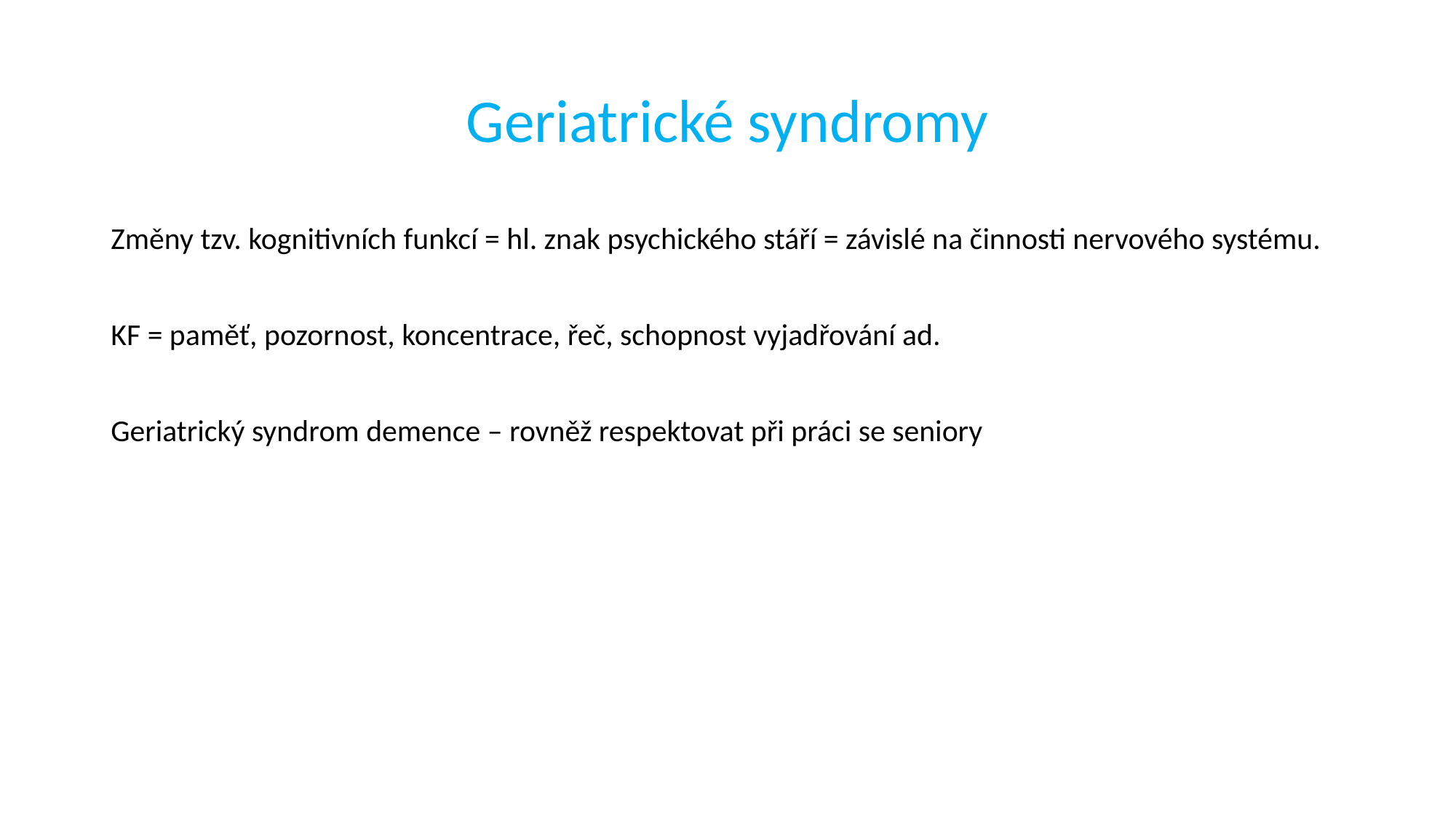

# Geriatrické syndromy
Změny tzv. kognitivních funkcí = hl. znak psychického stáří = závislé na činnosti nervového systému.

KF = paměť, pozornost, koncentrace, řeč, schopnost vyjadřování ad.

Geriatrický syndrom demence – rovněž respektovat při práci se seniory